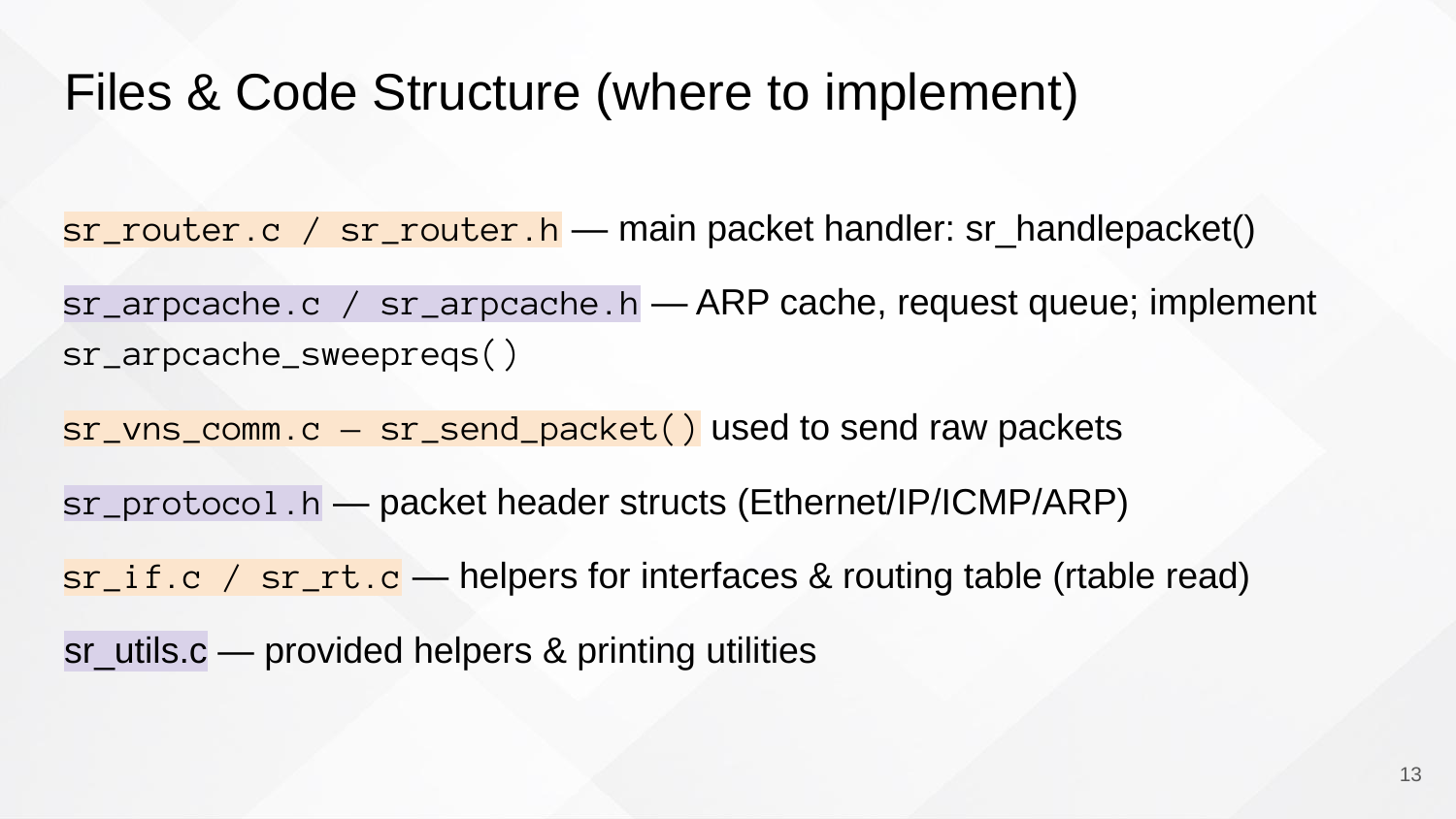

# Files & Code Structure (where to implement)
sr_router.c / sr_router.h — main packet handler: sr_handlepacket()
sr_arpcache.c / sr_arpcache.h — ARP cache, request queue; implement sr_arpcache_sweepreqs()
sr_vns_comm.c — sr_send_packet() used to send raw packets
sr_protocol.h — packet header structs (Ethernet/IP/ICMP/ARP)
sr_if.c / sr_rt.c — helpers for interfaces & routing table (rtable read)
sr_utils.c — provided helpers & printing utilities

13